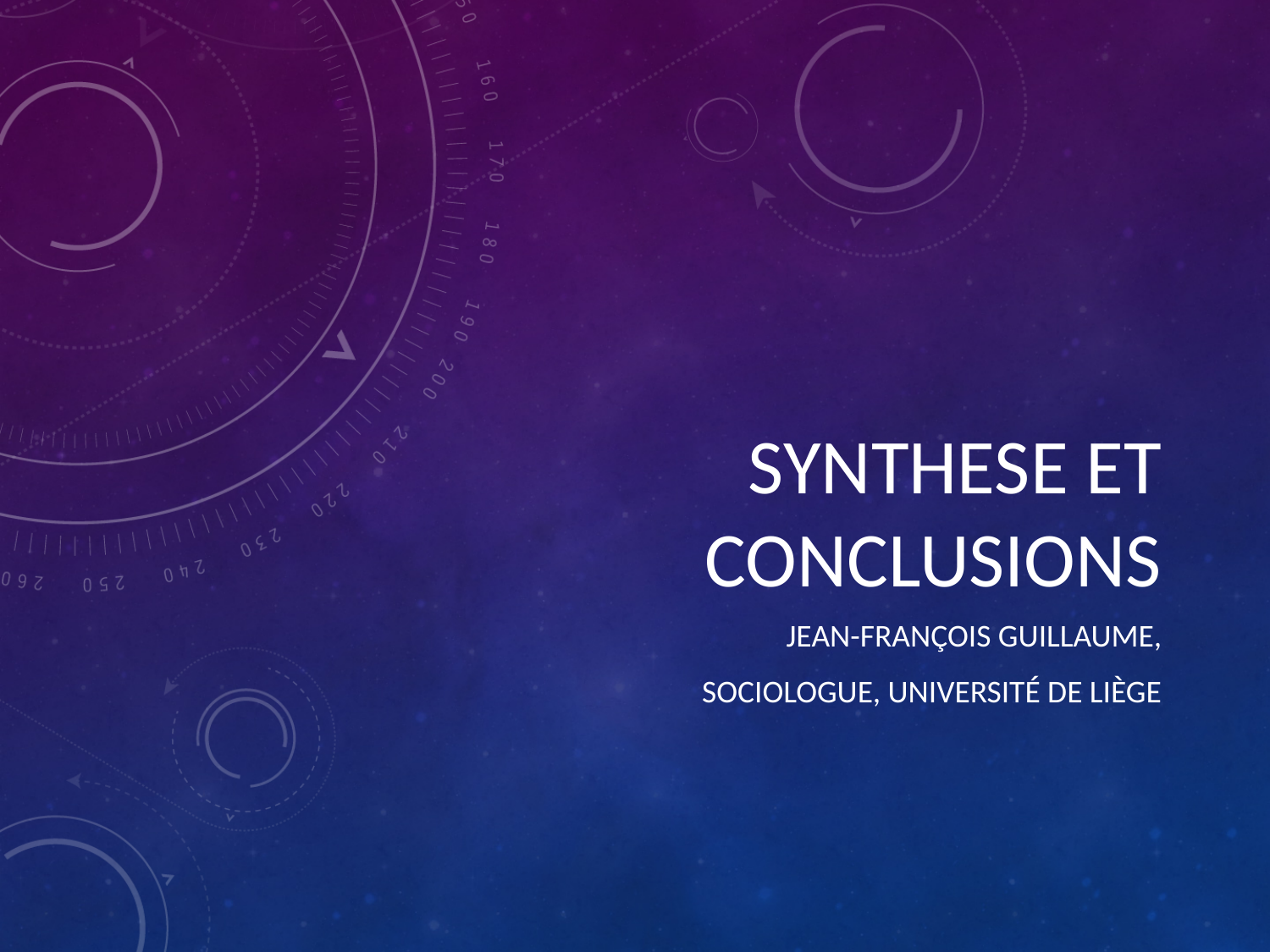

# SYNTHESE ET CONCLUSIONS
Jean-François GUILLAUME,
Sociologue, Université de Liège